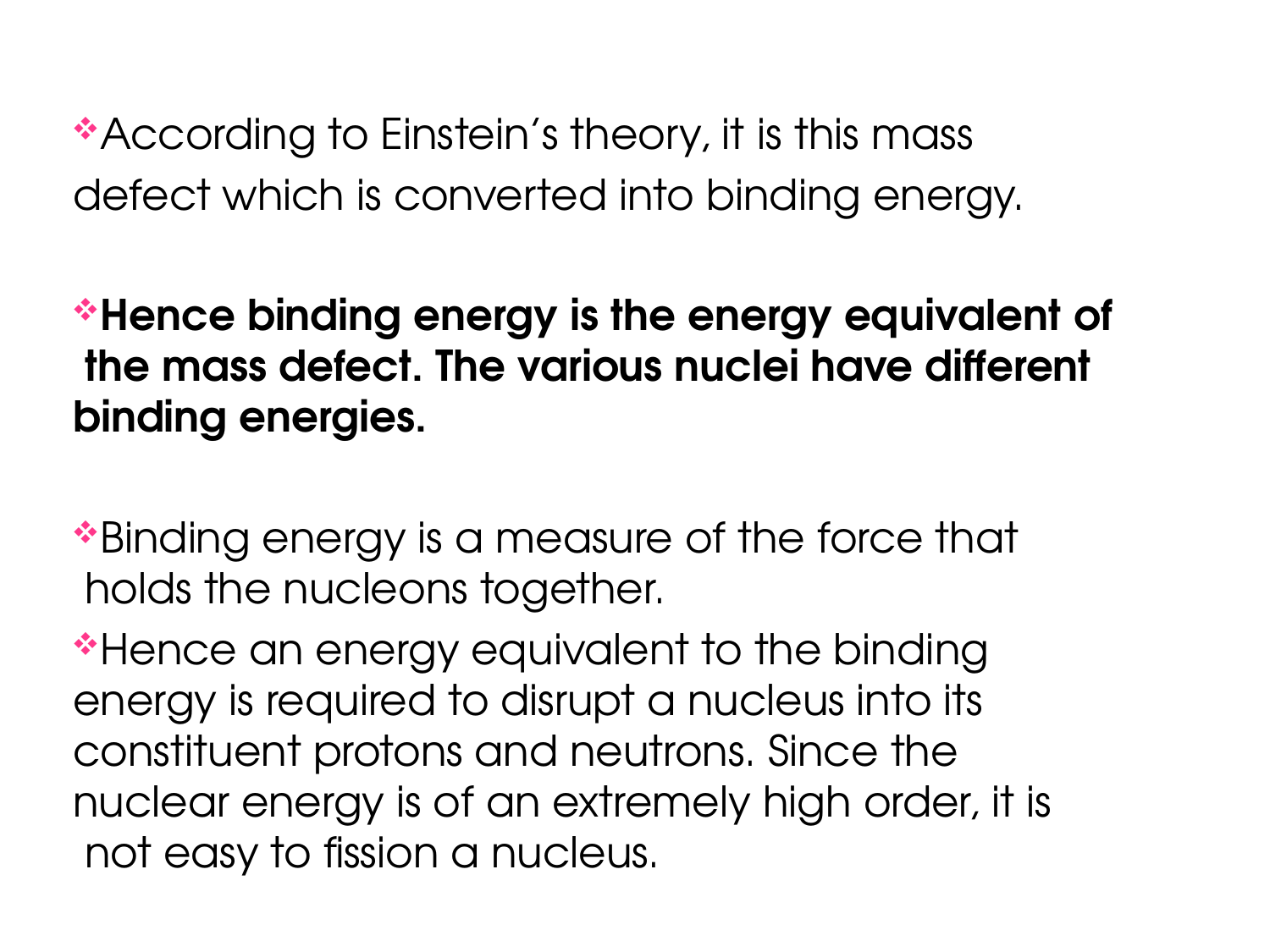

According to Einstein’s theory, it is this mass  defect which is converted into binding energy.

Hence binding energy is the energy equivalent of  the mass defect. The various nuclei have different  binding energies.

Binding energy is a measure of the force that  holds the nucleons together.
Hence an energy equivalent to the binding  energy is required to disrupt a nucleus into its  constituent protons and neutrons. Since the  nuclear energy is of an extremely high order, it is  not easy to fission a nucleus.